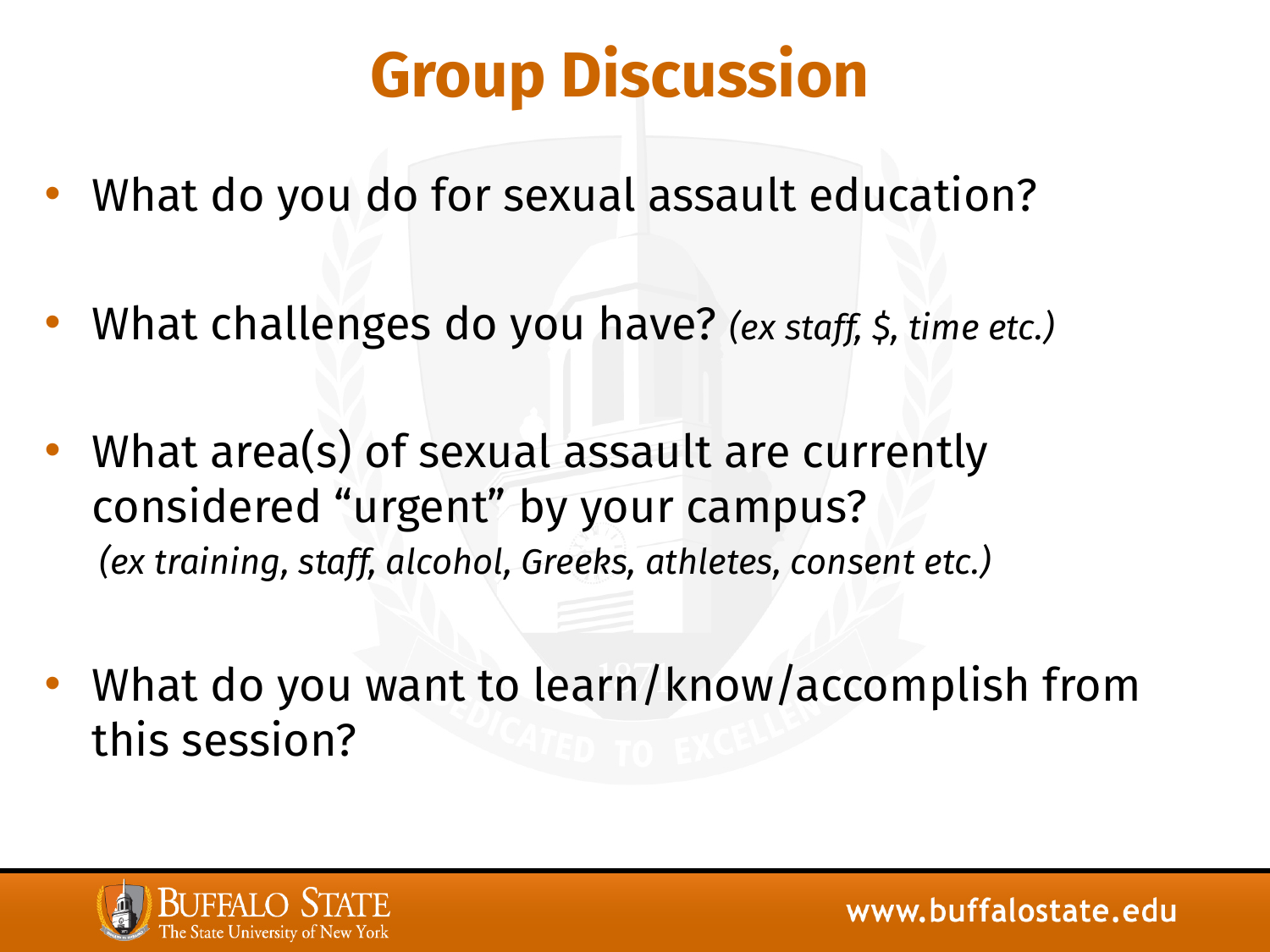

# Group Discussion
What do you do for sexual assault education?

What challenges do you have? (ex staff, $, time etc.)

What area(s) of sexual assault are currently considered “urgent” by your campus?
      (ex training, staff, alcohol, Greeks, athletes, consent etc.)

What do you want to learn/know/accomplish from this session?